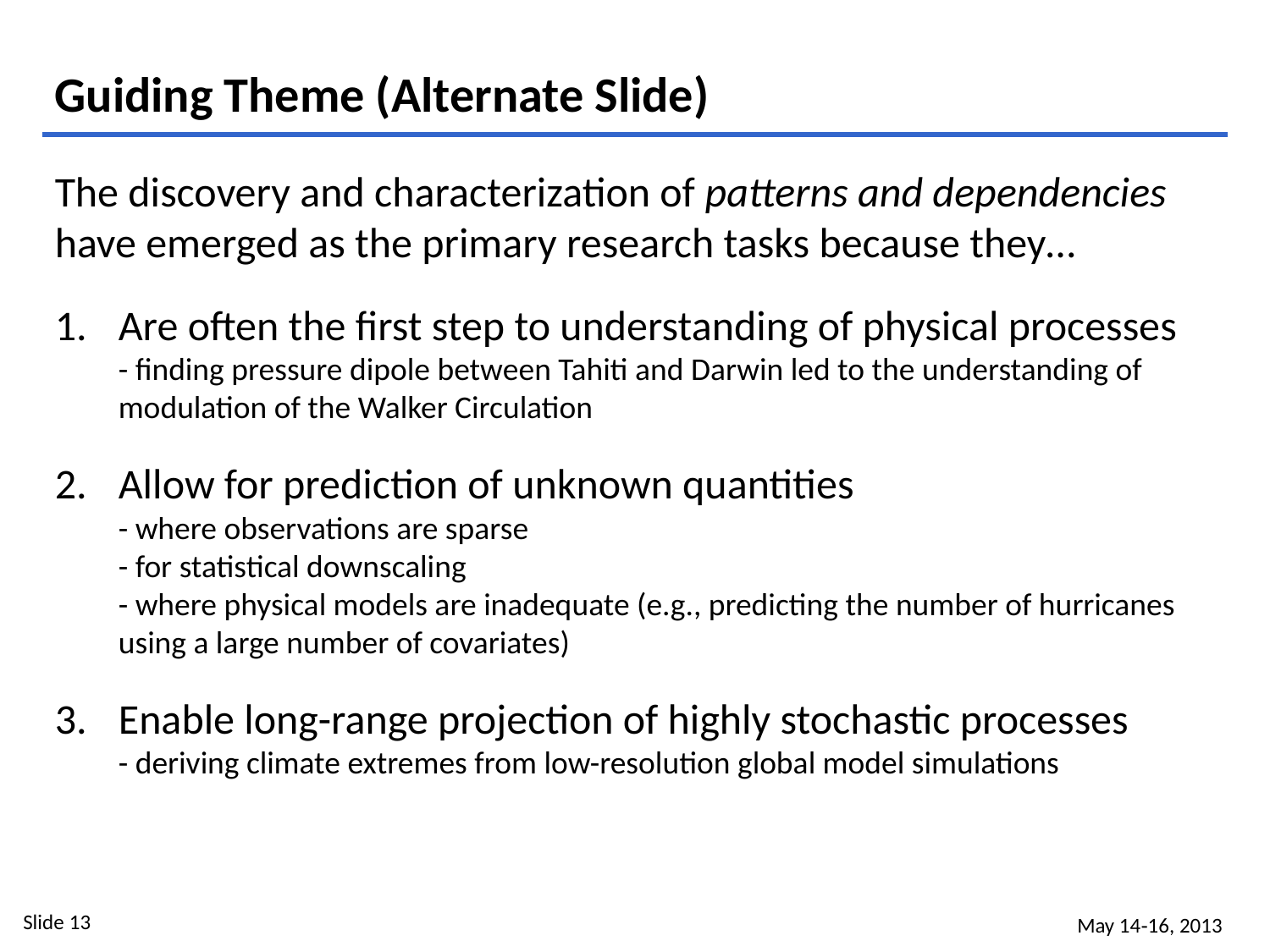

# Guiding Theme (Alternate Slide)
The discovery and characterization of patterns and dependencies  have emerged as the primary research tasks because they…
Are often the first step to understanding of physical processes
- finding pressure dipole between Tahiti and Darwin led to the understanding of modulation of the Walker Circulation
Allow for prediction of unknown quantities
- where observations are sparse
- for statistical downscaling
- where physical models are inadequate (e.g., predicting the number of hurricanes using a large number of covariates)
Enable long-range projection of highly stochastic processes
- deriving climate extremes from low-resolution global model simulations